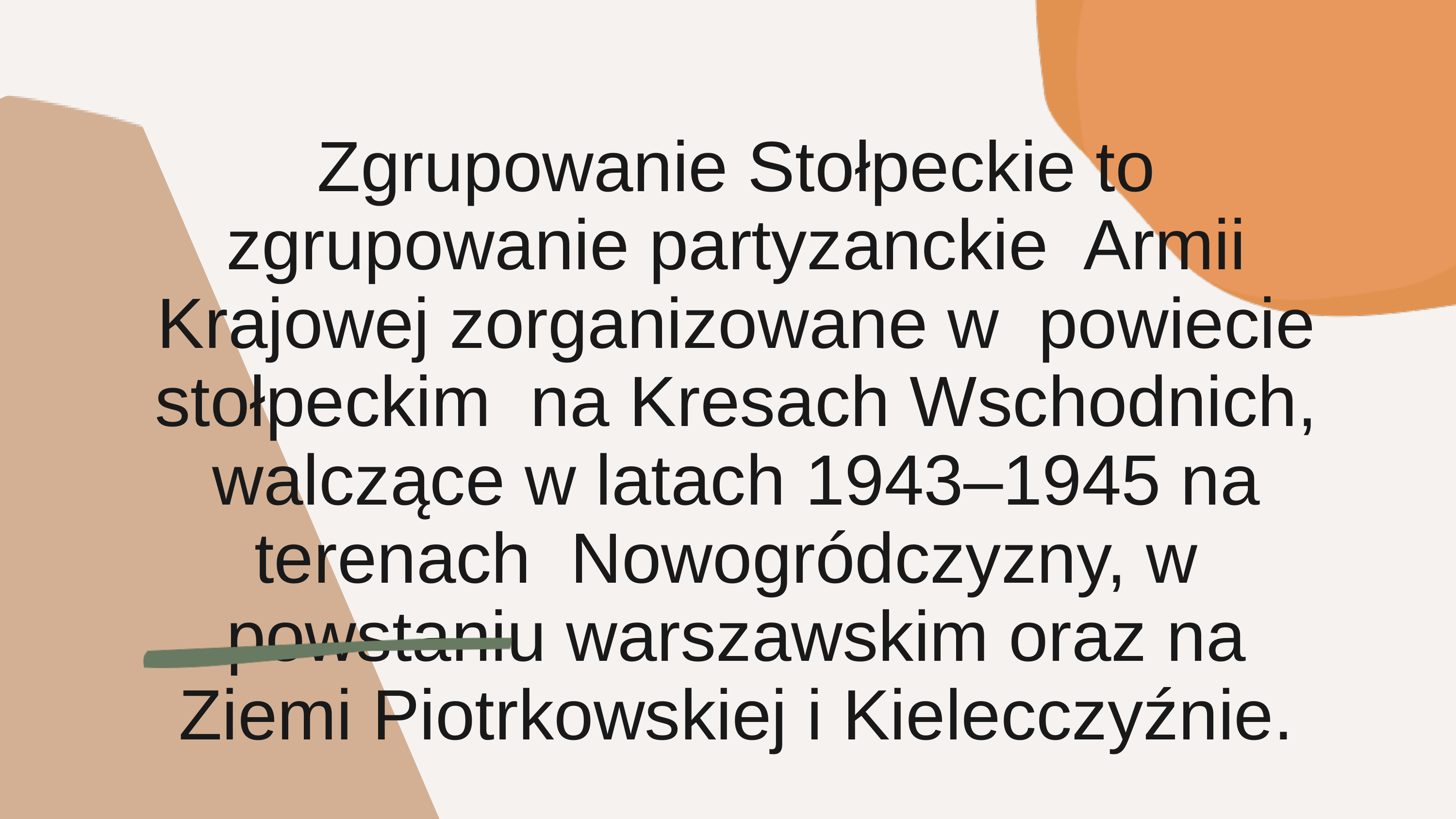

Zgrupowanie Stołpeckie to zgrupowanie partyzanckie  Armii Krajowej zorganizowane w  powiecie stołpeckim  na Kresach Wschodnich, walczące w latach 1943–1945 na terenach  Nowogródczyzny, w  powstaniu warszawskim oraz na Ziemi Piotrkowskiej i Kielecczyźnie.